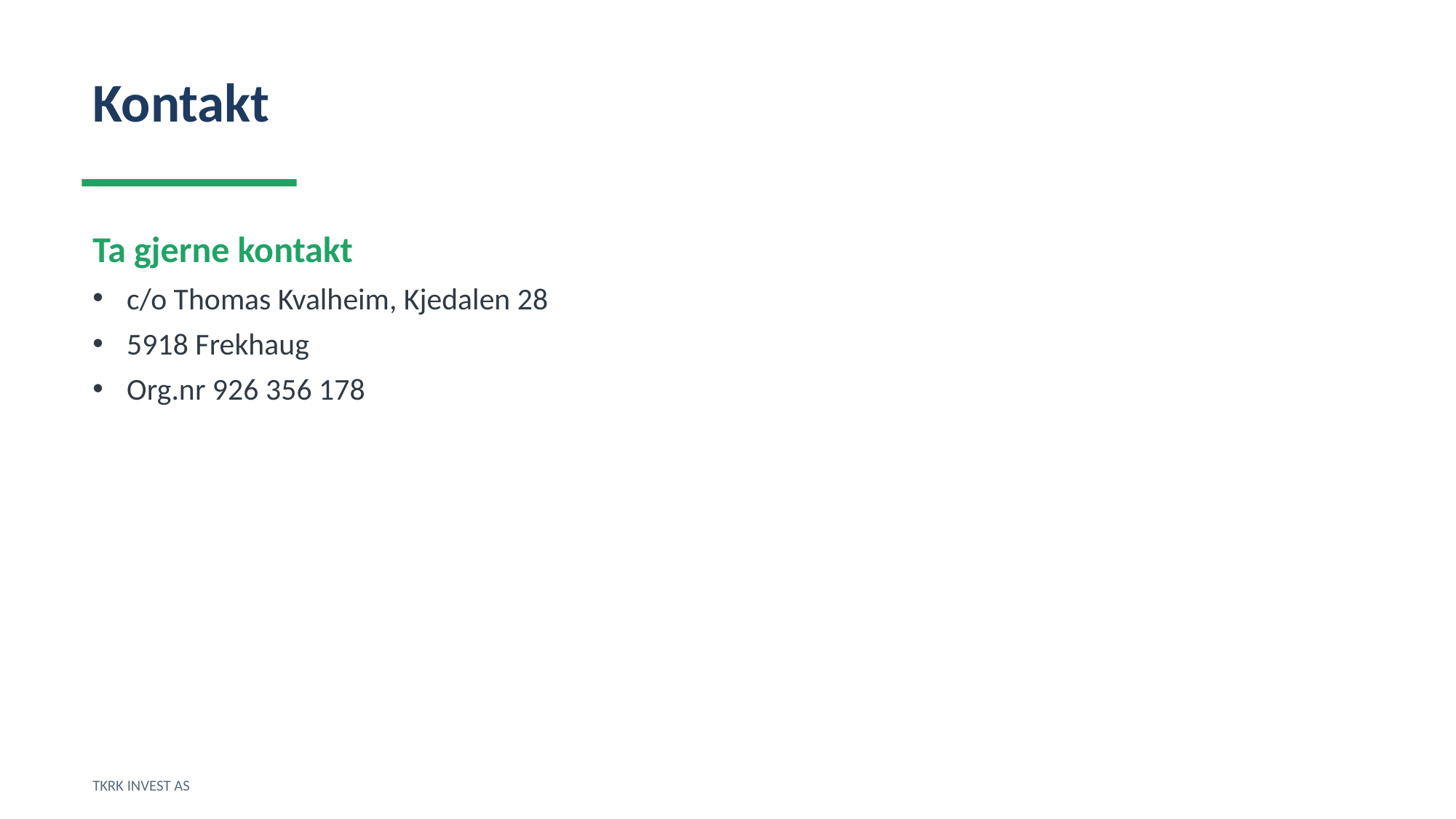

Kontakt

Ta gjerne kontakt
c/o Thomas Kvalheim, Kjedalen 28
5918 Frekhaug
Org.nr 926 356 178
TKRK INVEST AS